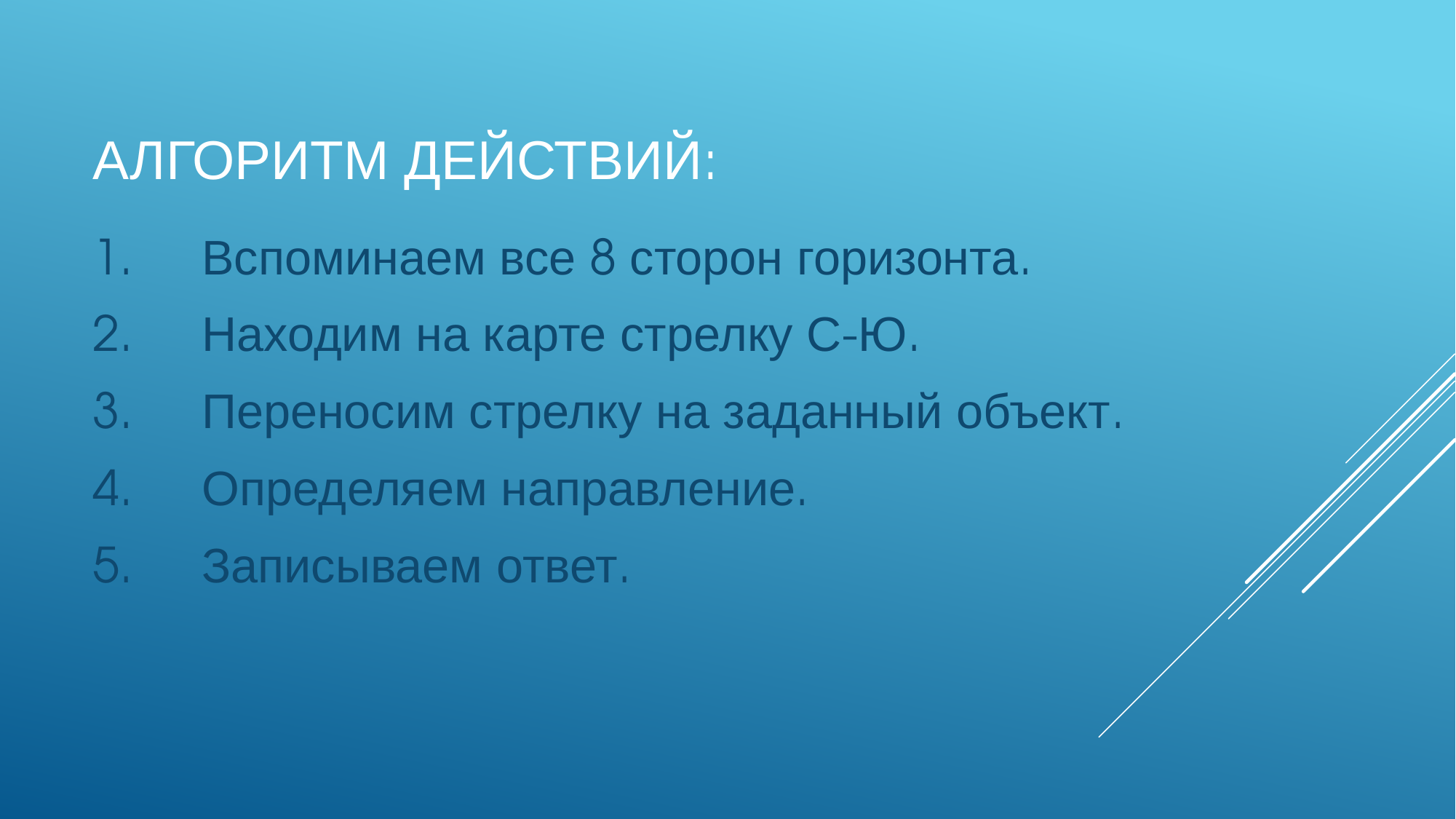

# Алгоритм действий:
1.	Вспоминаем все 8 сторон горизонта.
2.	Находим на карте стрелку С-Ю.
3.	Переносим стрелку на заданный объект.
4.	Определяем направление.
5.	Записываем ответ.